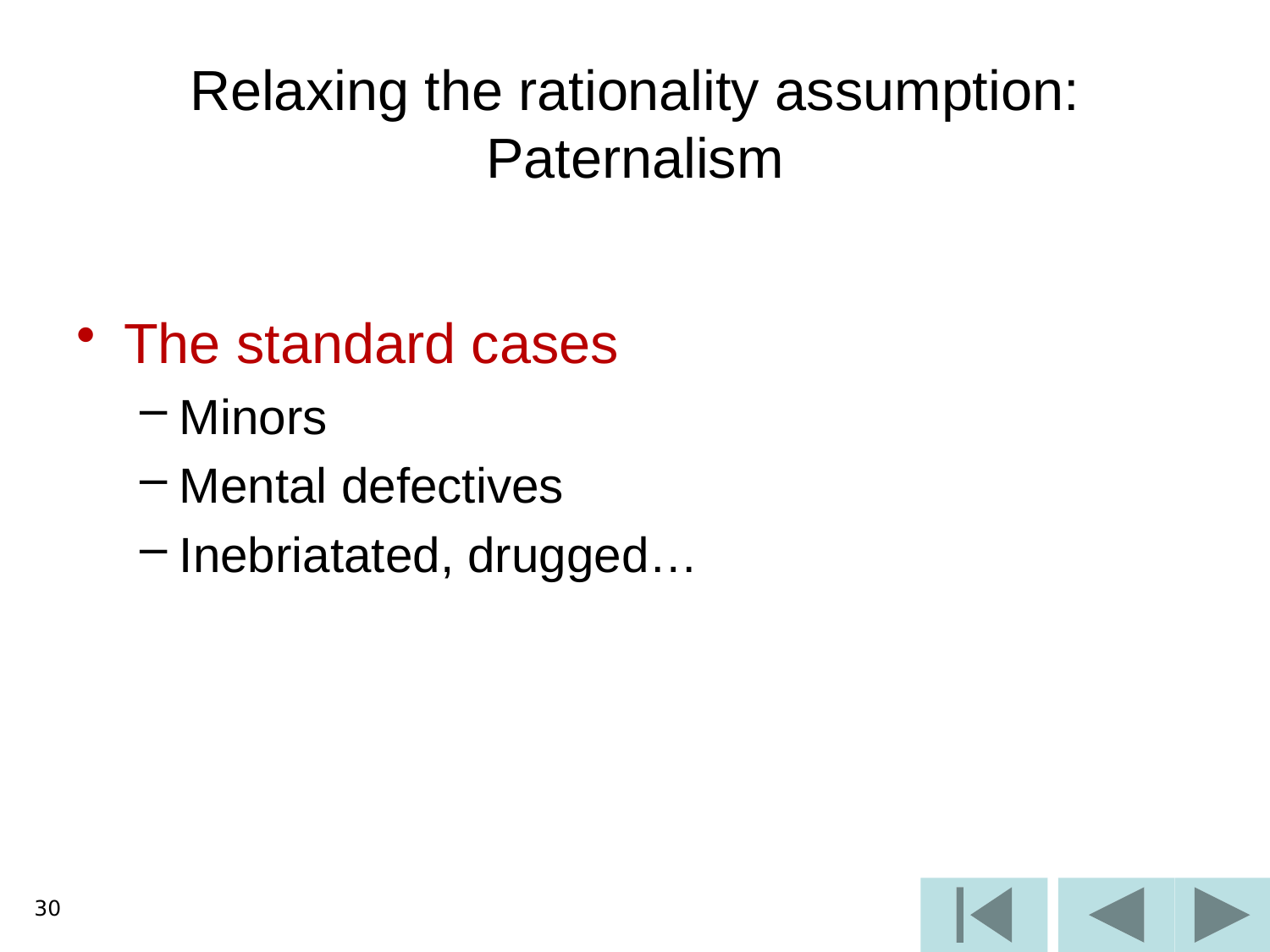

# Relaxing the rationality assumption: Paternalism

The standard cases
Minors
Mental defectives
Inebriatated, drugged…
30